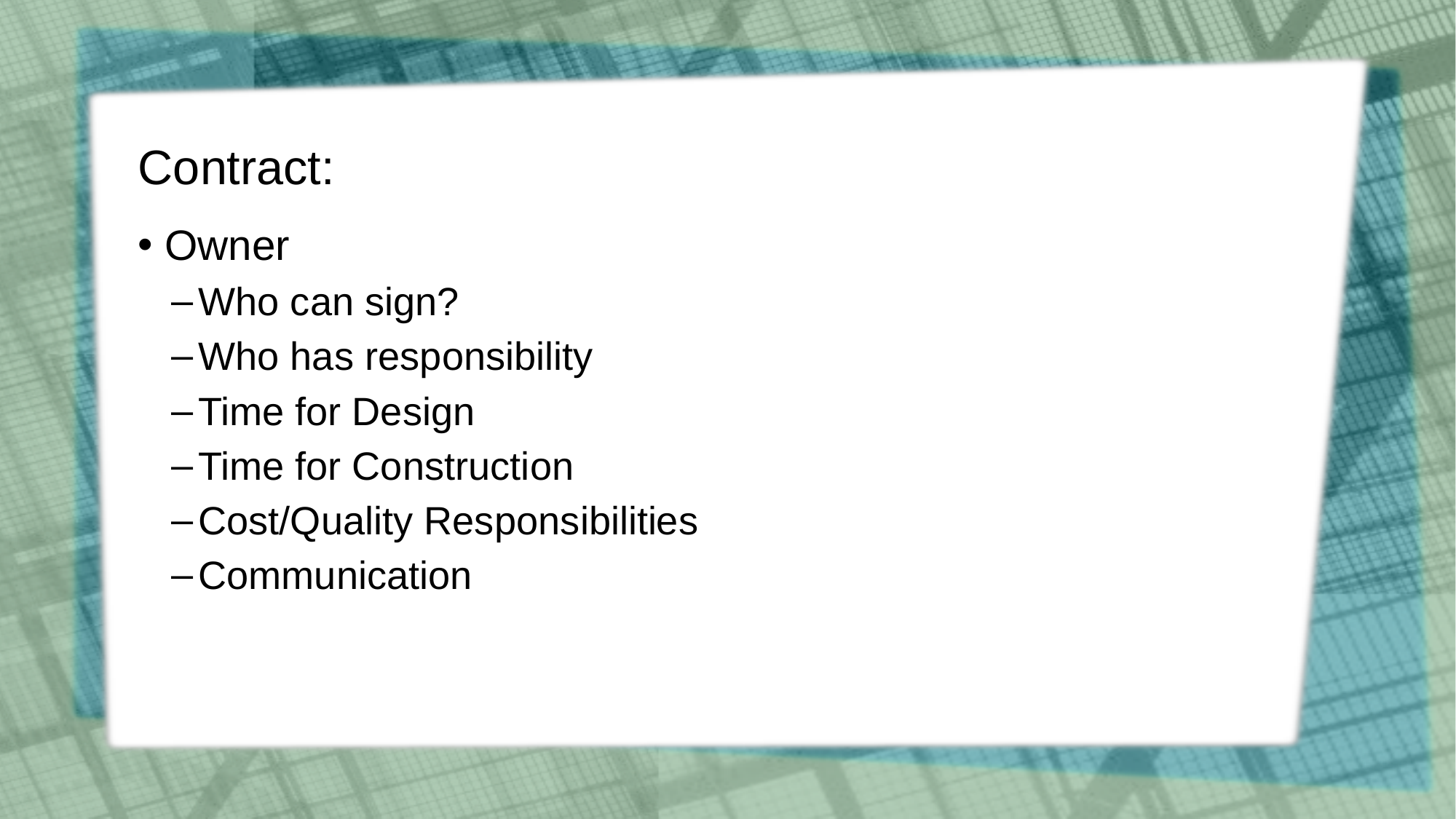

# Contract:
Owner
Who can sign?
Who has responsibility
Time for Design
Time for Construction
Cost/Quality Responsibilities
Communication